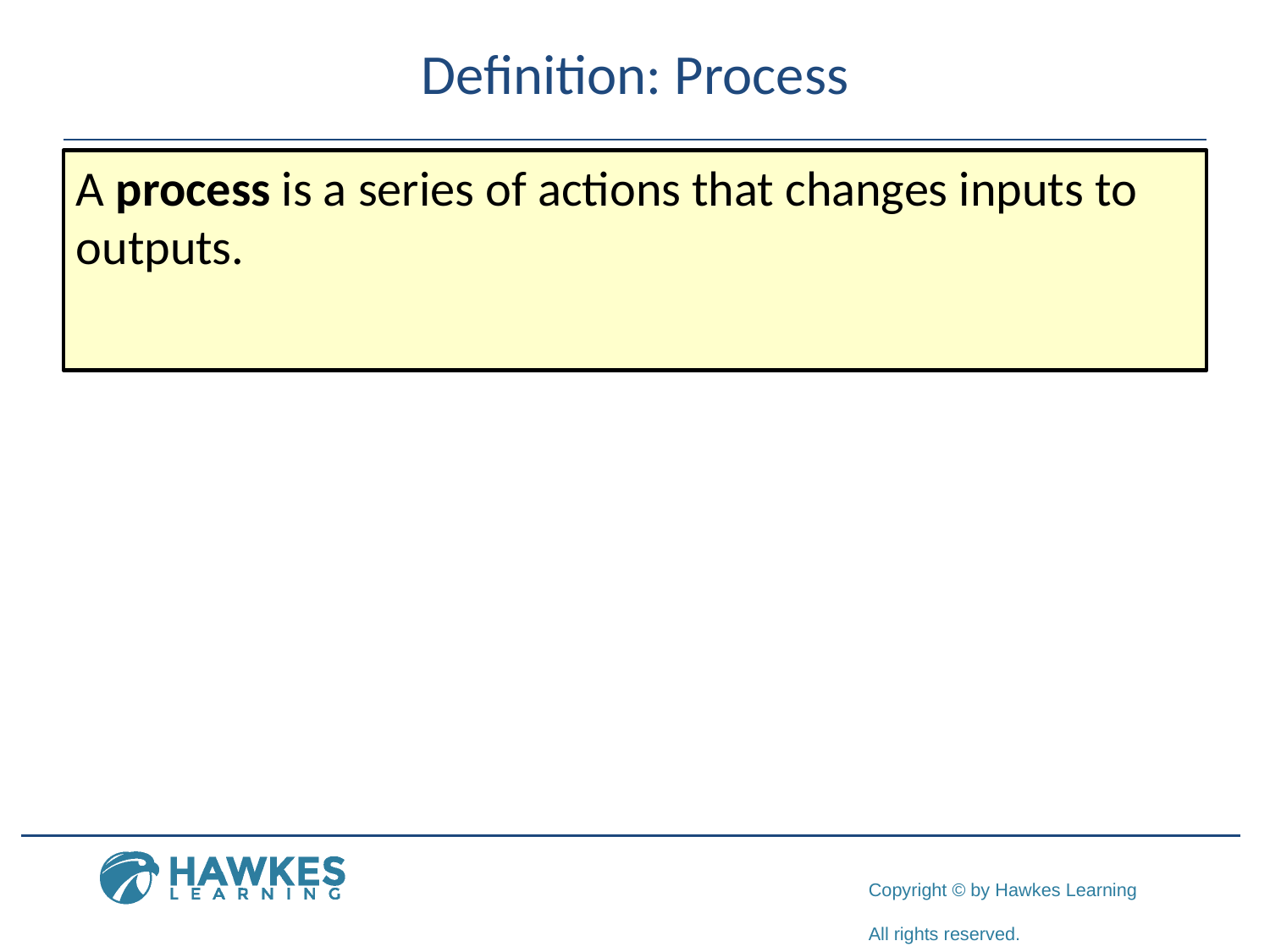

# Definition: Process
A process is a series of actions that changes inputs to outputs.